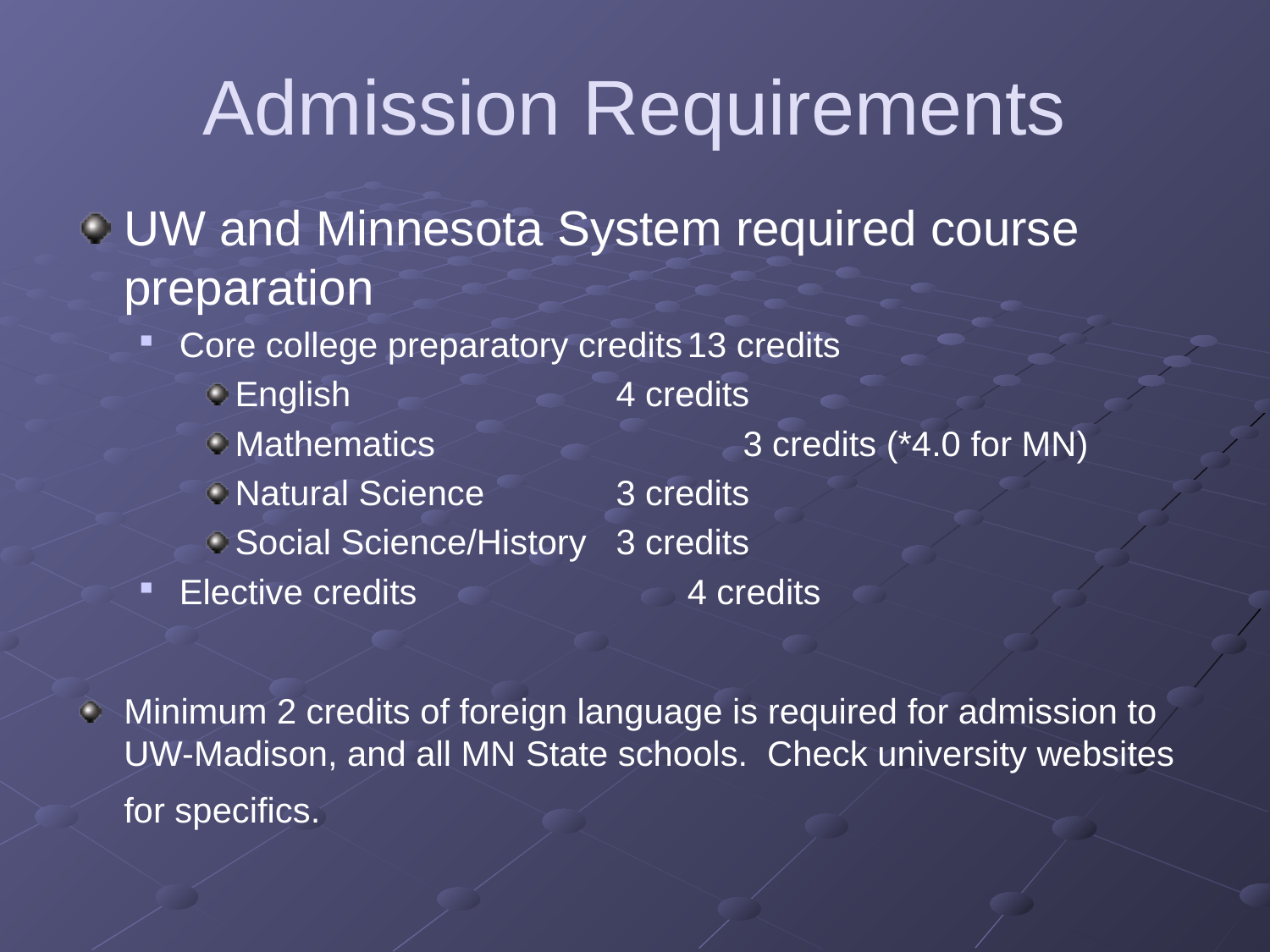

# Admission Requirements
UW and Minnesota System required course preparation
Core college preparatory credits	13 credits
English			4 credits
Mathematics			3 credits (*4.0 for MN)
Natural Science		3 credits
Social Science/History	3 credits
Elective credits			4 credits

Minimum 2 credits of foreign language is required for admission to  UW-Madison, and all MN State schools.  Check university websites for specifics.